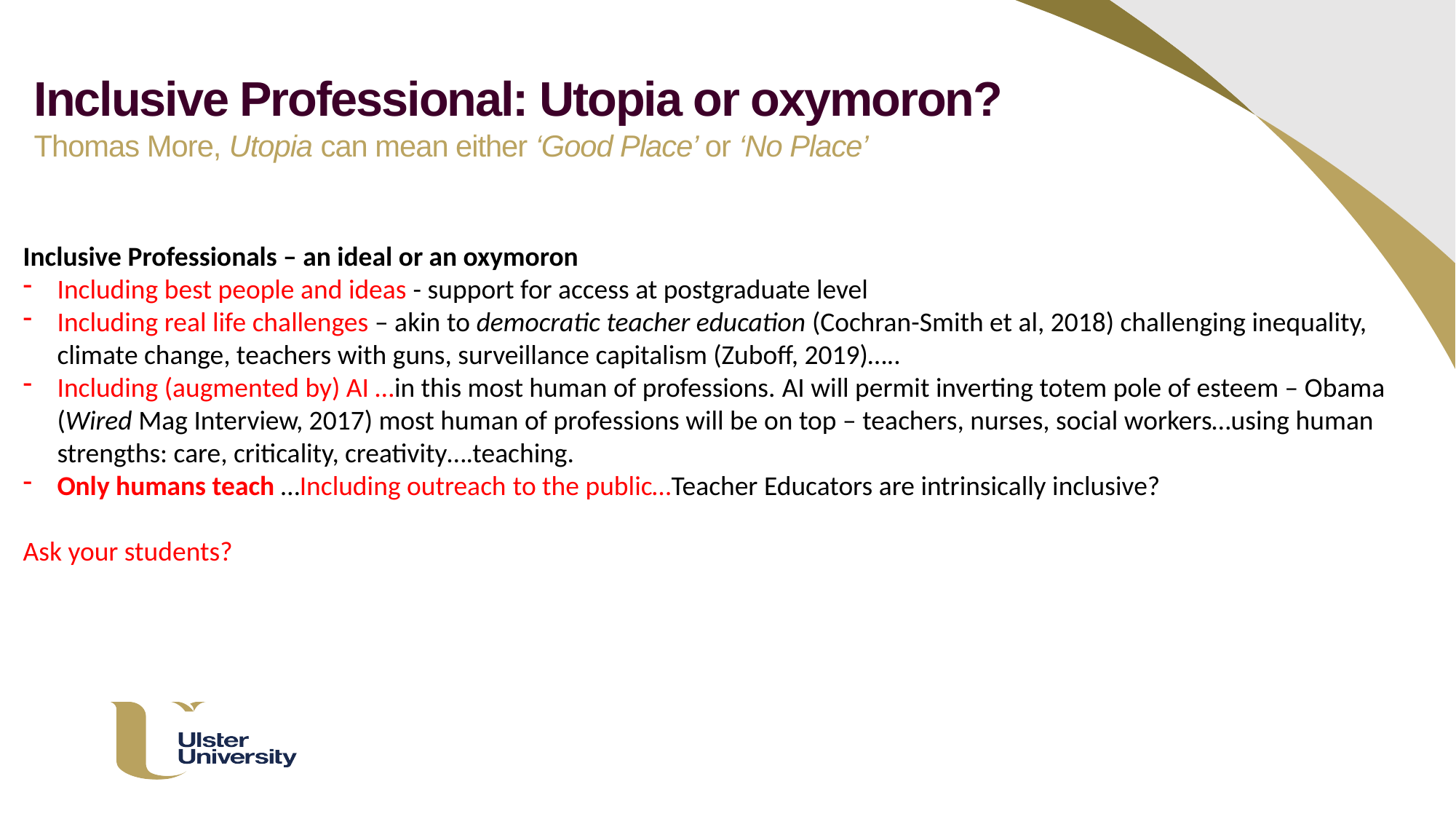

Inclusive Professional: Utopia or oxymoron?
Thomas More, Utopia can mean either ‘Good Place’ or ‘No Place’
Inclusive Professionals – an ideal or an oxymoron
Including best people and ideas - support for access at postgraduate level
Including real life challenges – akin to democratic teacher education (Cochran-Smith et al, 2018) challenging inequality, climate change, teachers with guns, surveillance capitalism (Zuboff, 2019)…..
Including (augmented by) AI …in this most human of professions. AI will permit inverting totem pole of esteem – Obama (Wired Mag Interview, 2017) most human of professions will be on top – teachers, nurses, social workers…using human strengths: care, criticality, creativity….teaching.
Only humans teach …Including outreach to the public…Teacher Educators are intrinsically inclusive?

Ask your students?